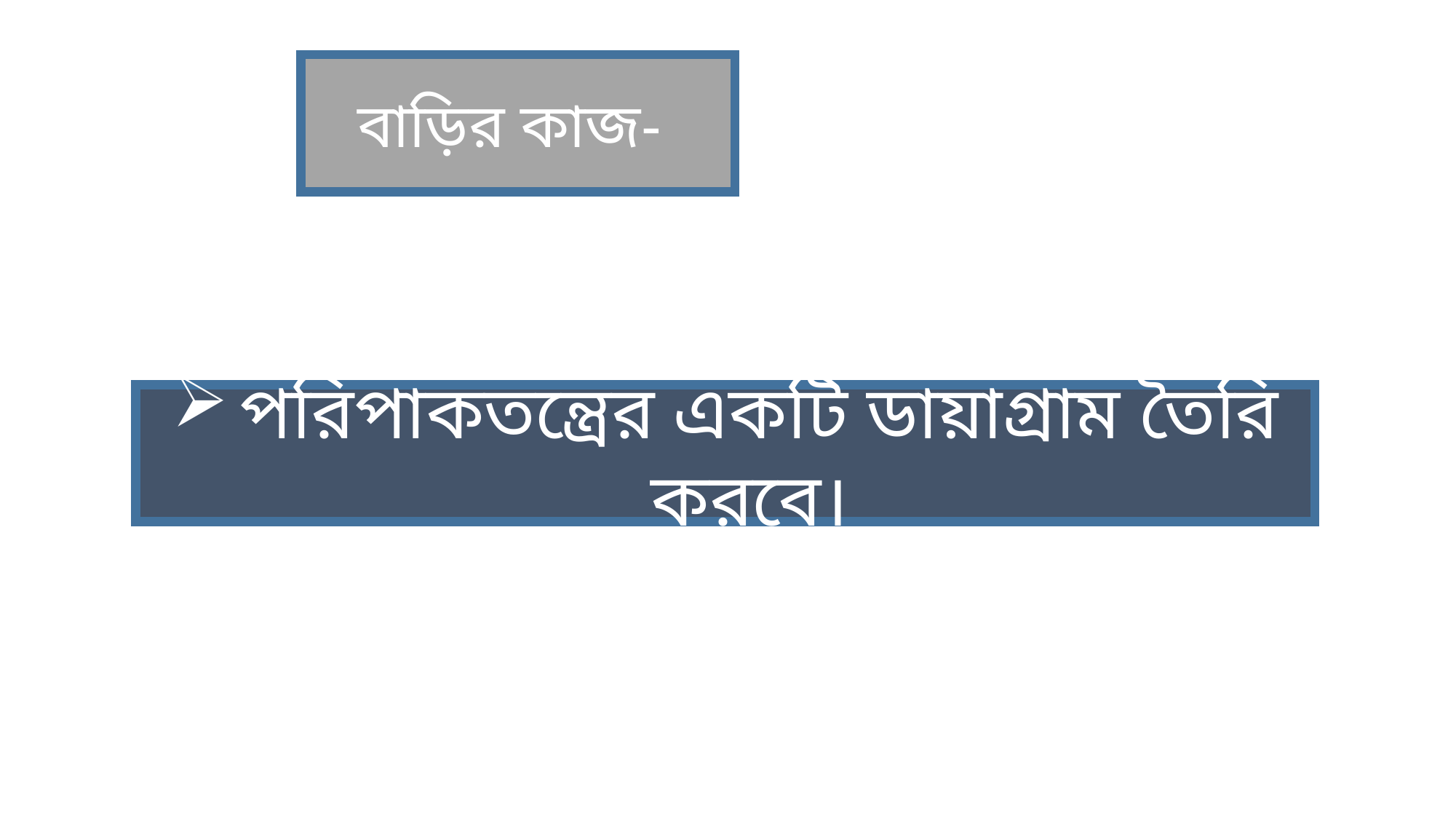

বাড়ির কাজ-
পরিপাকতন্ত্রের একটি ডায়াগ্রাম তৈরি করবে।